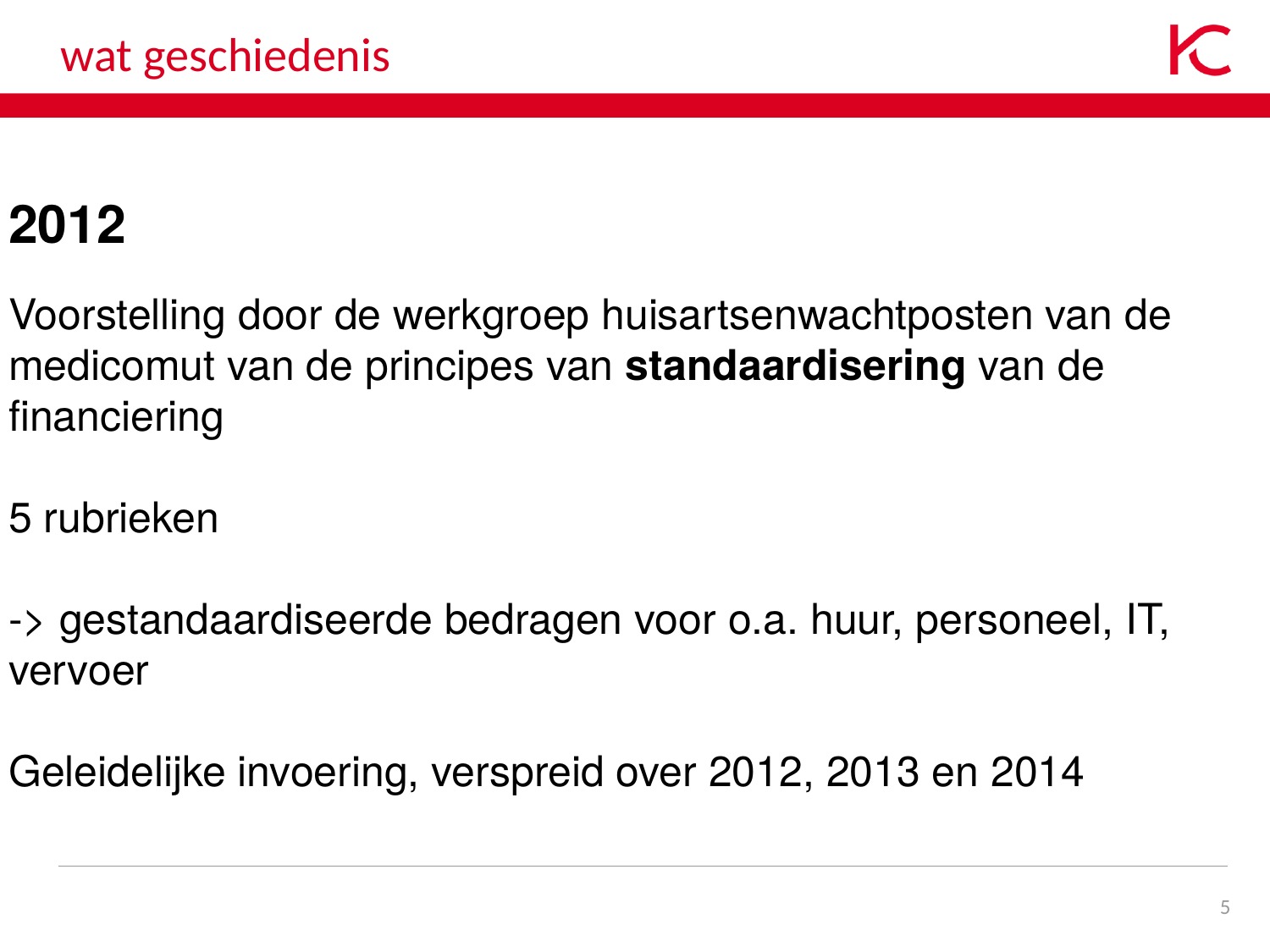

# wat geschiedenis
2012

Voorstelling door de werkgroep huisartsenwachtposten van de medicomut van de principes van standaardisering van de financiering

5 rubrieken

-> gestandaardiseerde bedragen voor o.a. huur, personeel, IT, vervoer

Geleidelijke invoering, verspreid over 2012, 2013 en 2014
5